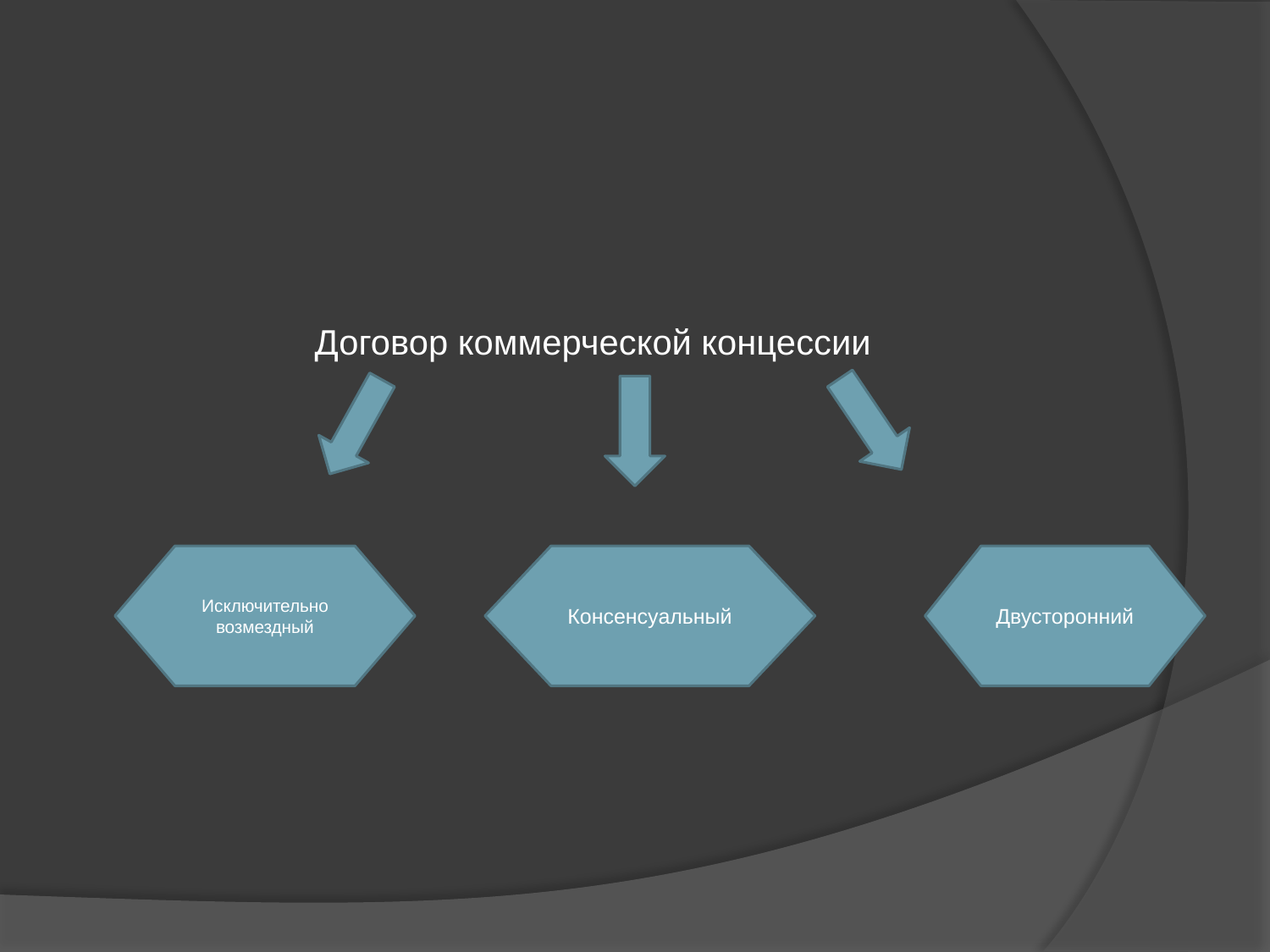

#

                Договор коммерческой концессии

Исключительно возмездный
Консенсуальный
Двусторонний